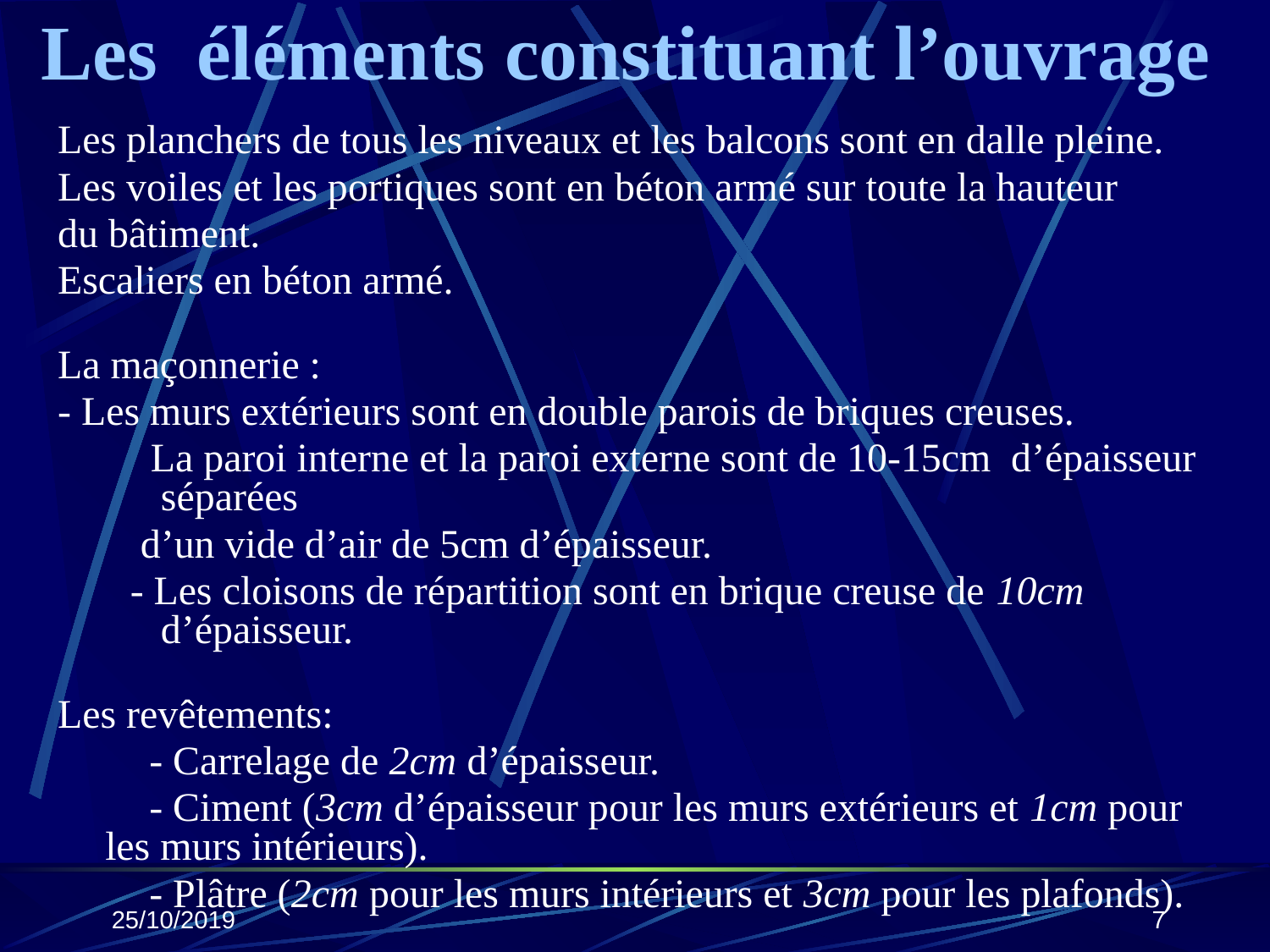

# Les  éléments constituant l’ouvrage
Les planchers de tous les niveaux et les balcons sont en dalle pleine.
Les voiles et les portiques sont en béton armé sur toute la hauteur
du bâtiment.
Escaliers en béton armé.

La maçonnerie :
- Les murs extérieurs sont en double parois de briques creuses.
  La paroi interne et la paroi externe sont de 10-15cm  d’épaisseur séparées
 d’un vide d’air de 5cm d’épaisseur.
- Les cloisons de répartition sont en brique creuse de 10cm d’épaisseur.

Les revêtements:
         - Carrelage de 2cm d’épaisseur.
         - Ciment (3cm d’épaisseur pour les murs extérieurs et 1cm pour les murs intérieurs).
         - Plâtre (2cm pour les murs intérieurs et 3cm pour les plafonds).
25/10/2019
7